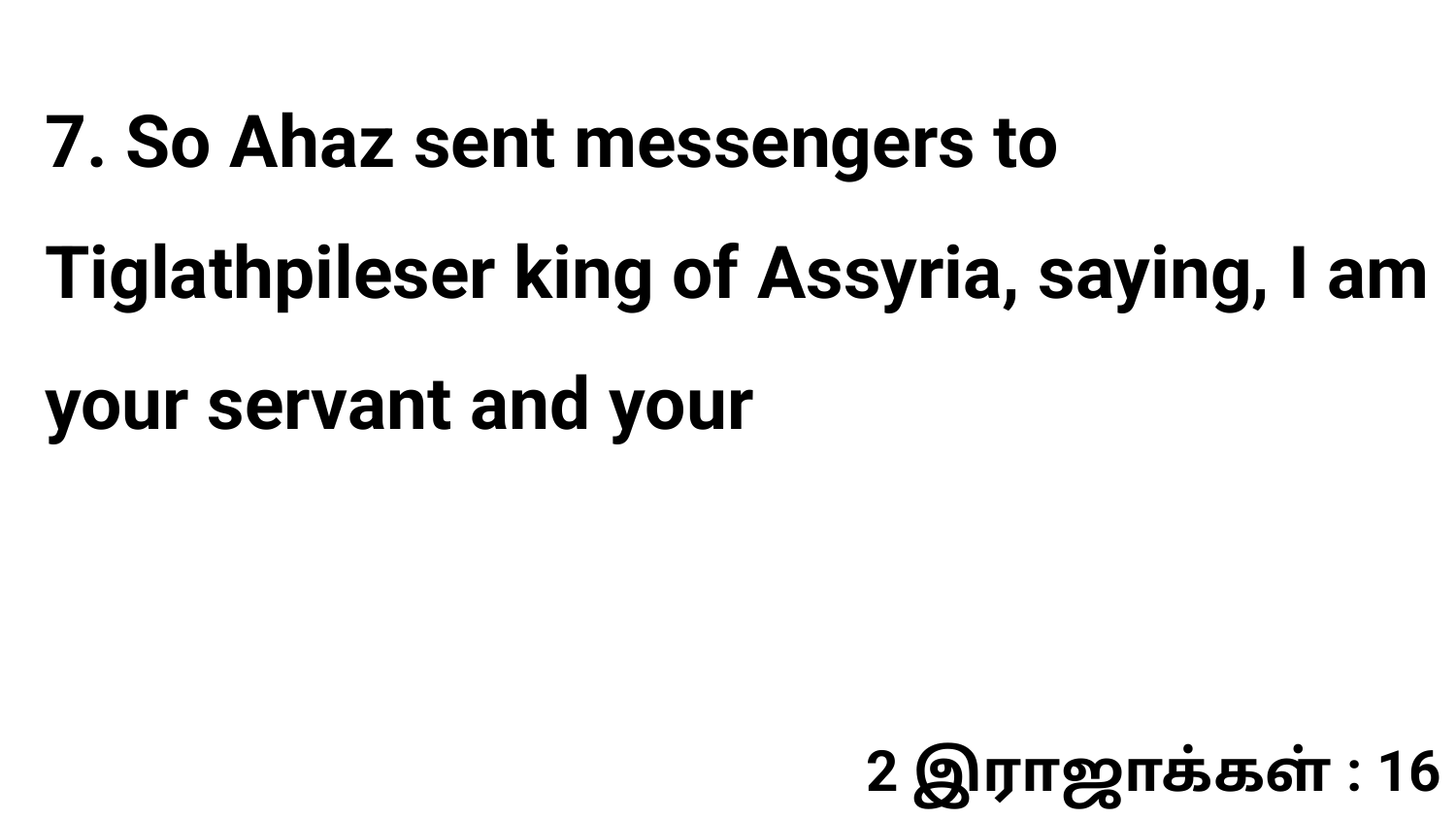

7. So Ahaz sent messengers to Tiglathpileser king of Assyria, saying, I am your servant and your
2 இராஜாக்கள் : 16